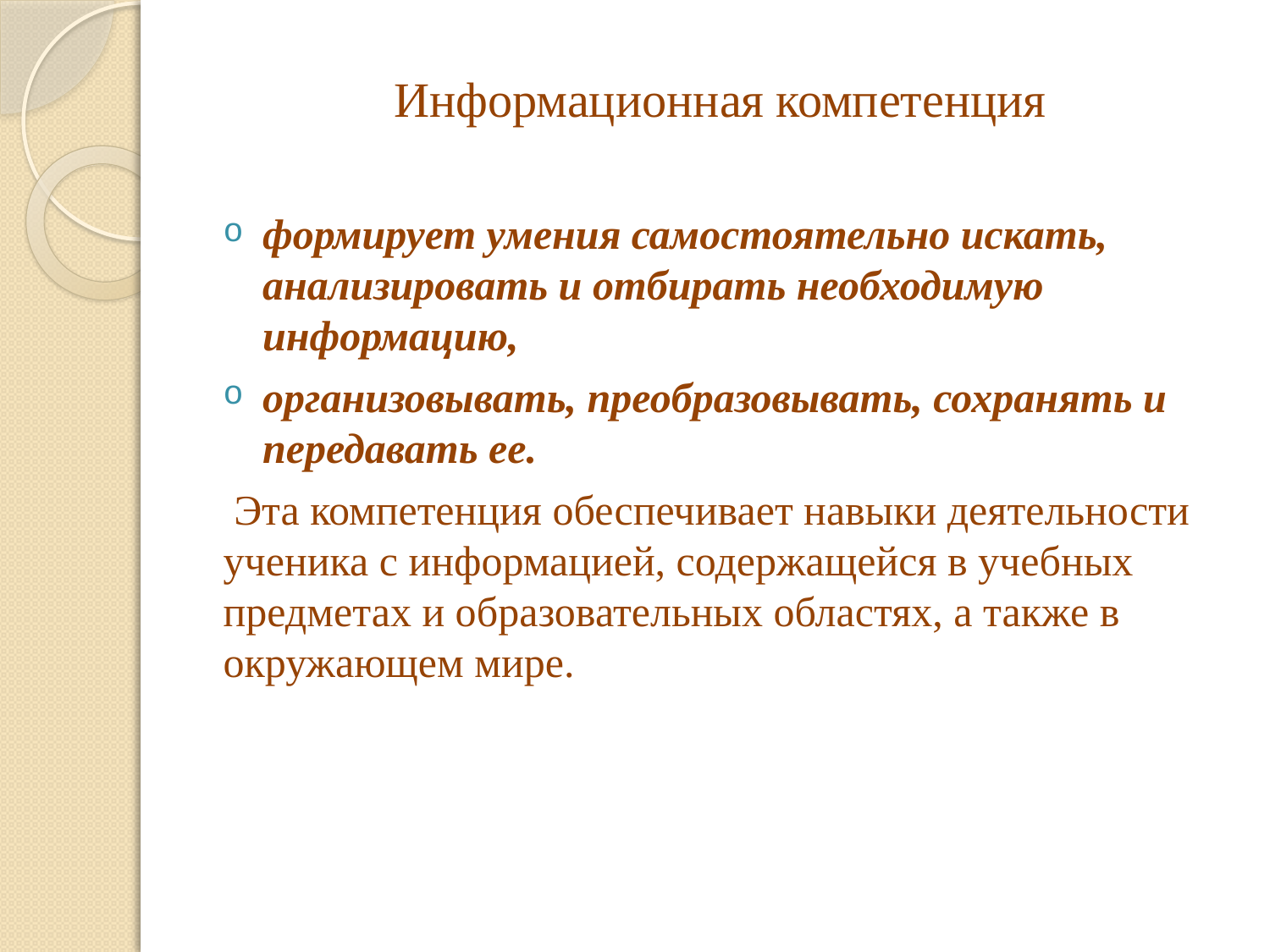

# Информационная компетенция
формирует умения самостоятельно искать, анализировать и отбирать необходимую информацию,
организовывать, преобразовывать, сохранять и передавать ее.
 Эта компетенция обеспечивает навыки деятельности ученика с информацией, содержащейся в учебных предметах и образовательных областях, а также в окружающем мире.